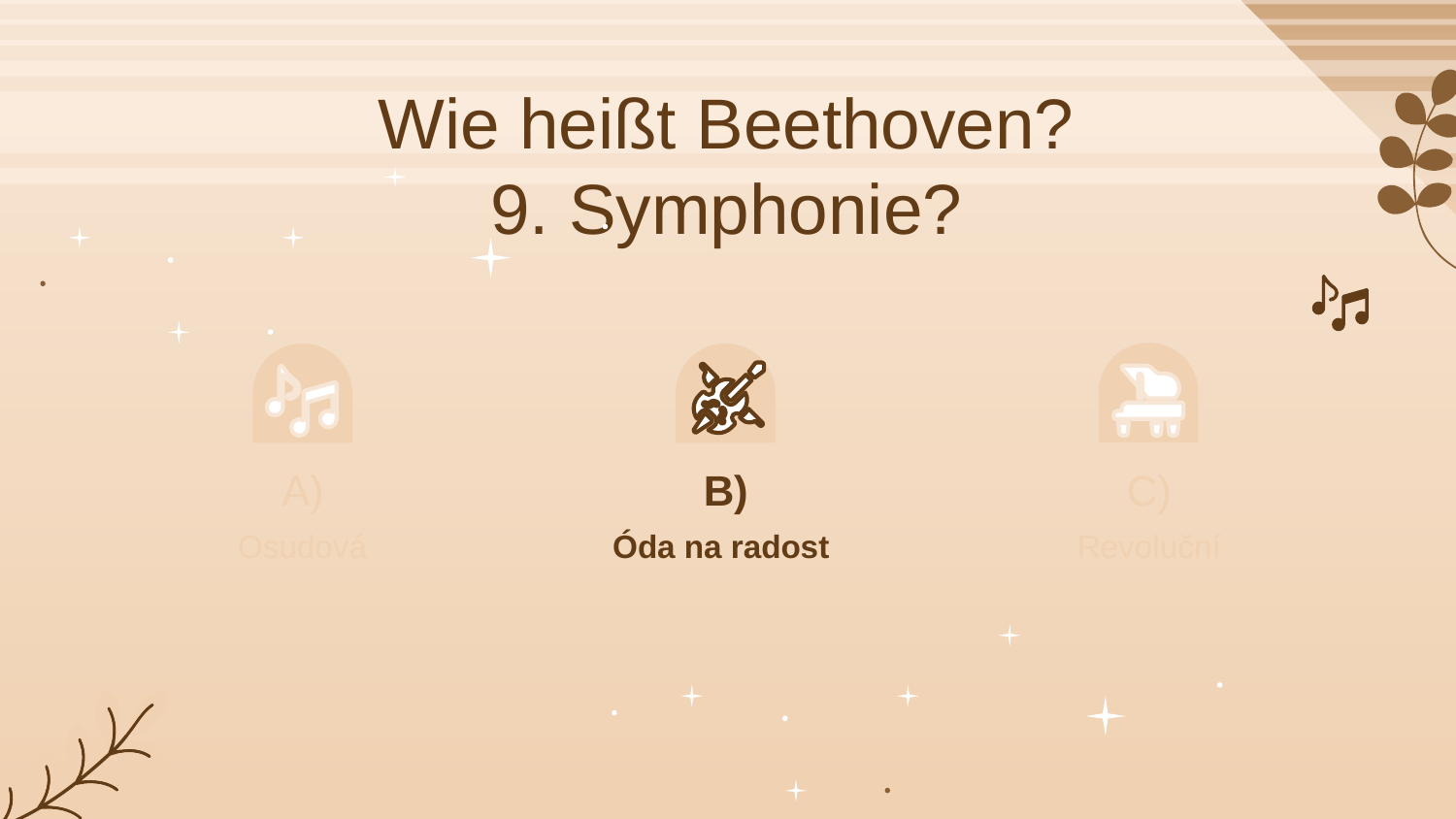

# Wie heißt Beethoven? 9. Symphonie?

A)
B)
C)
Óda na radost
Revoluční
Osudová